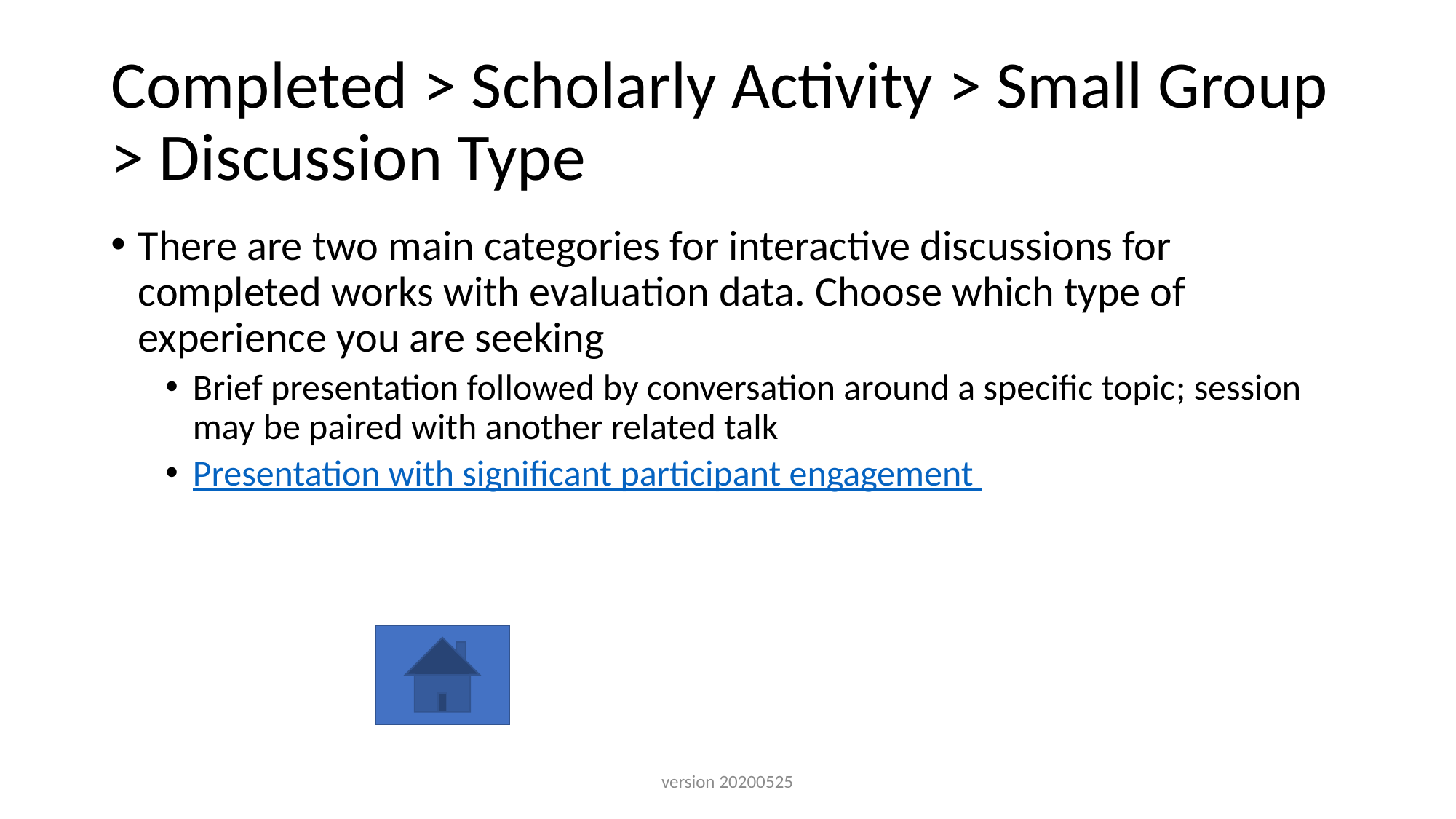

# Completed > Scholarly Activity > Small Group > Discussion Type
There are two main categories for interactive discussions for completed works with evaluation data. Choose which type of experience you are seeking
Brief presentation followed by conversation around a specific topic; session may be paired with another related talk
Presentation with significant participant engagement

version 20200525